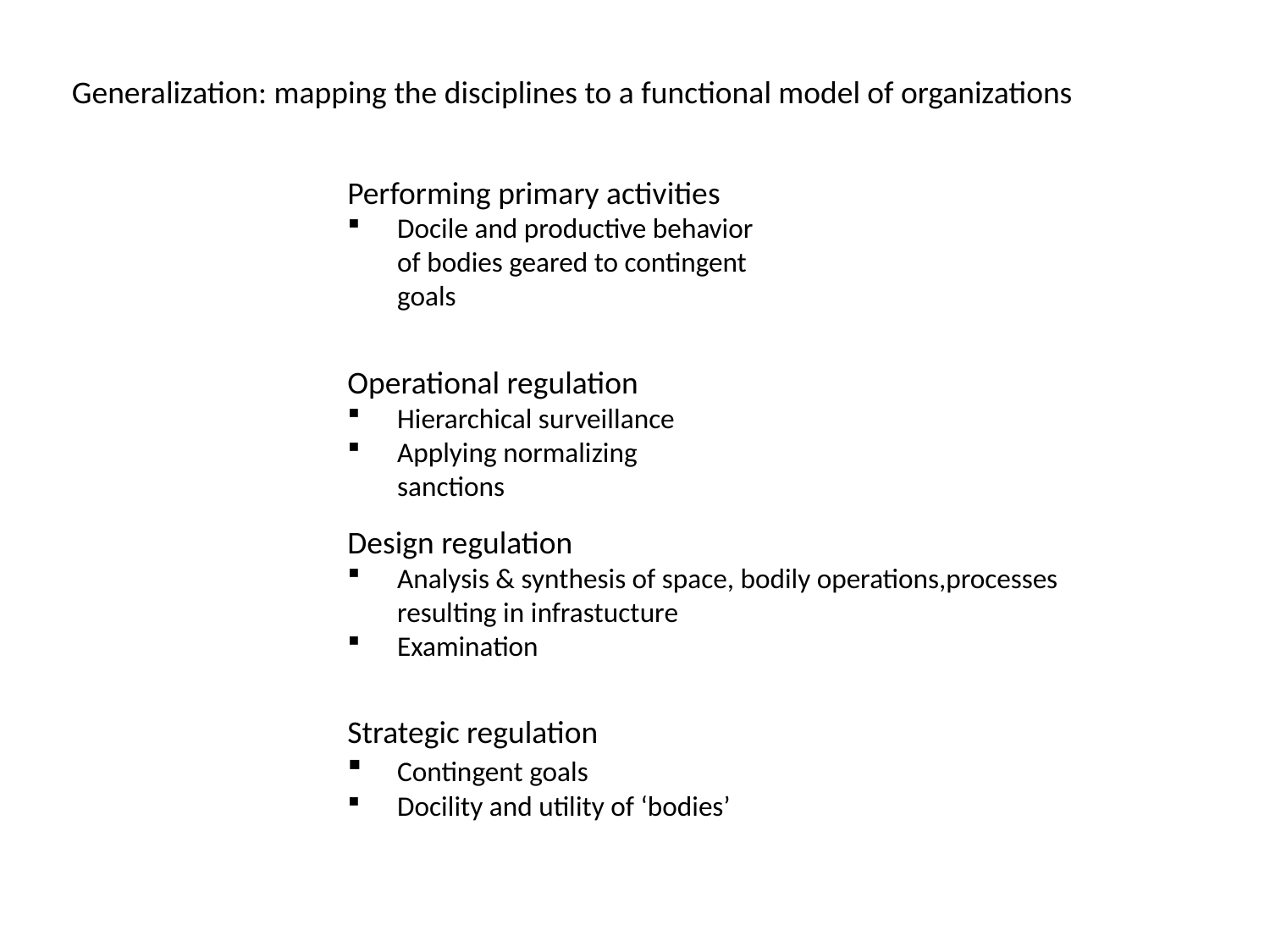

Generalization: mapping the disciplines to a functional model of organizations
Performing primary activities
 	Docile and productive behavior 	of bodies geared to contingent 	goals

Operational regulation
 	Hierarchical surveillance
 	Applying normalizing 	sanctions

Design regulation
 	Analysis & synthesis of space, bodily operations,processes 	resulting in infrastucture
 	Examination

Strategic regulation
 	Contingent goals
 	Docility and utility of ‘bodies’